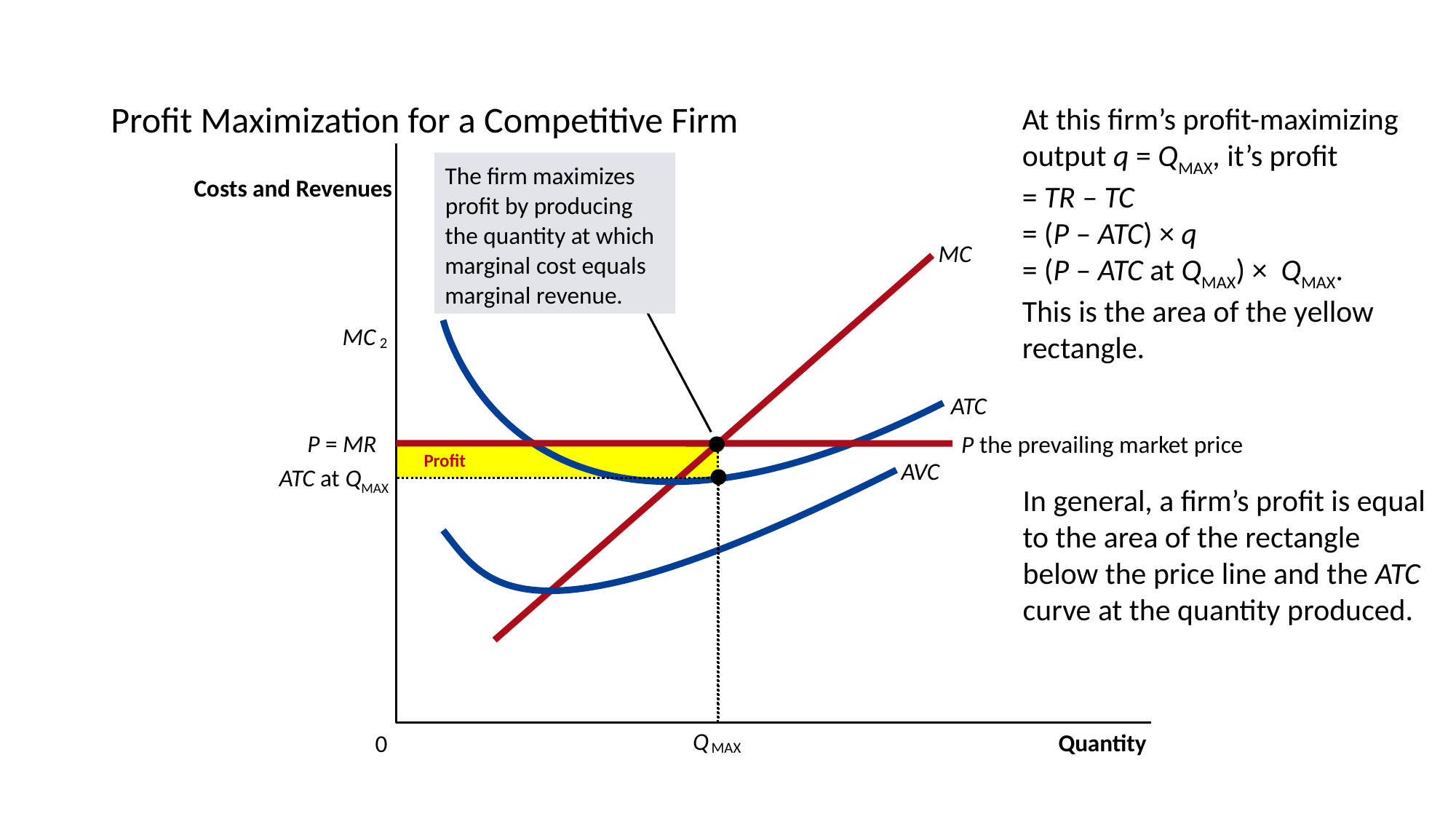

# Profit Maximization for a Competitive Firm
At this firm’s profit-maximizing output q = QMAX, it’s profit
= TR – TC
= (P – ATC) × q
= (P – ATC at QMAX) ×  QMAX.
This is the area of the yellow rectangle.

The firm maximizes
profit by producing
the quantity at which
marginal cost equals
marginal revenue.

Costs and Revenues
MC

ATC
MC
2
 P = MR
 P the prevailing market price

Profit

AVC

ATC at QMAX

In general, a firm’s profit is equal to the area of the rectangle below the price line and the ATC curve at the quantity produced.

Q
Quantity
0
MAX